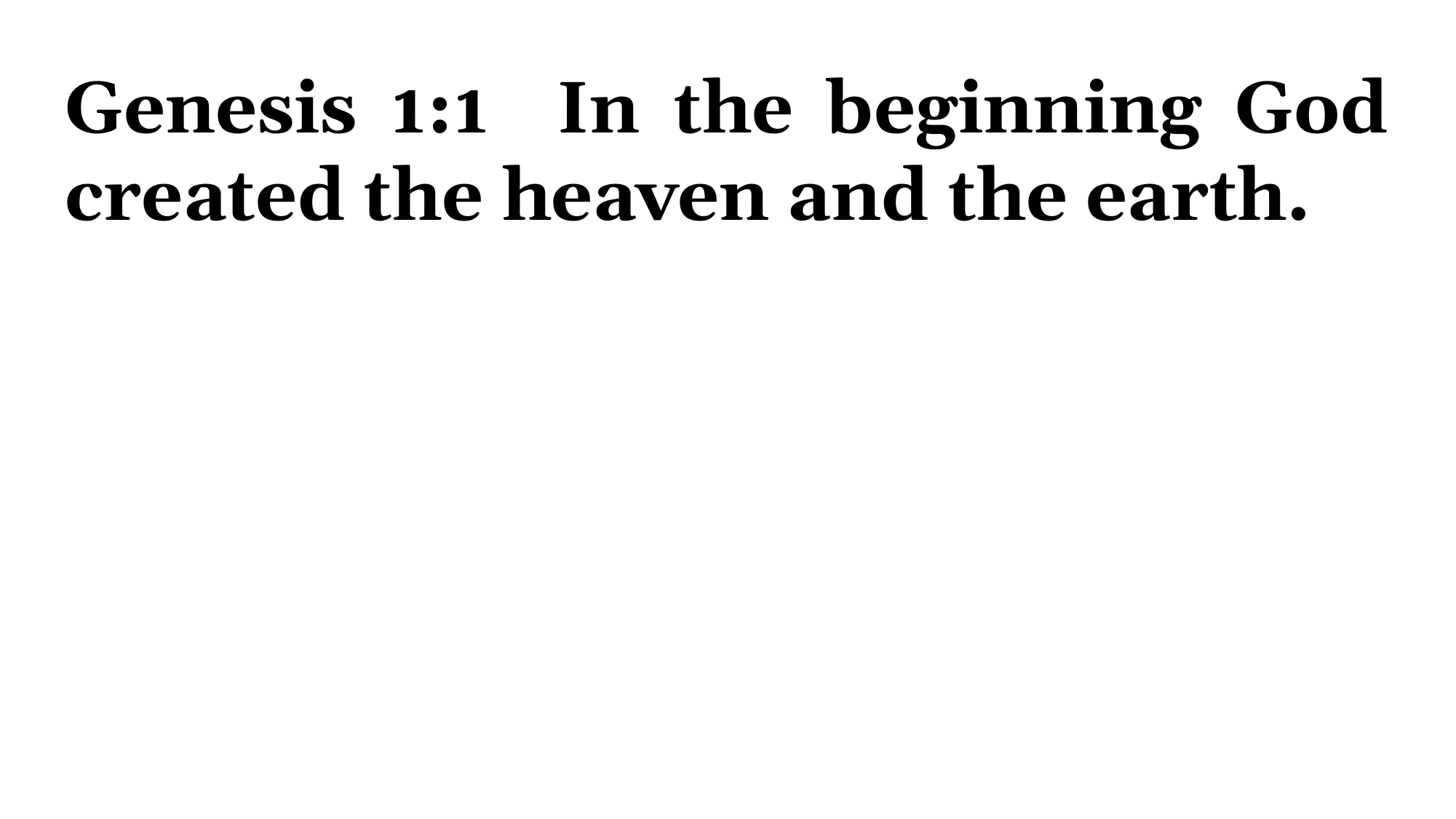

Genesis 1:1  In the beginning God created the heaven and the earth.